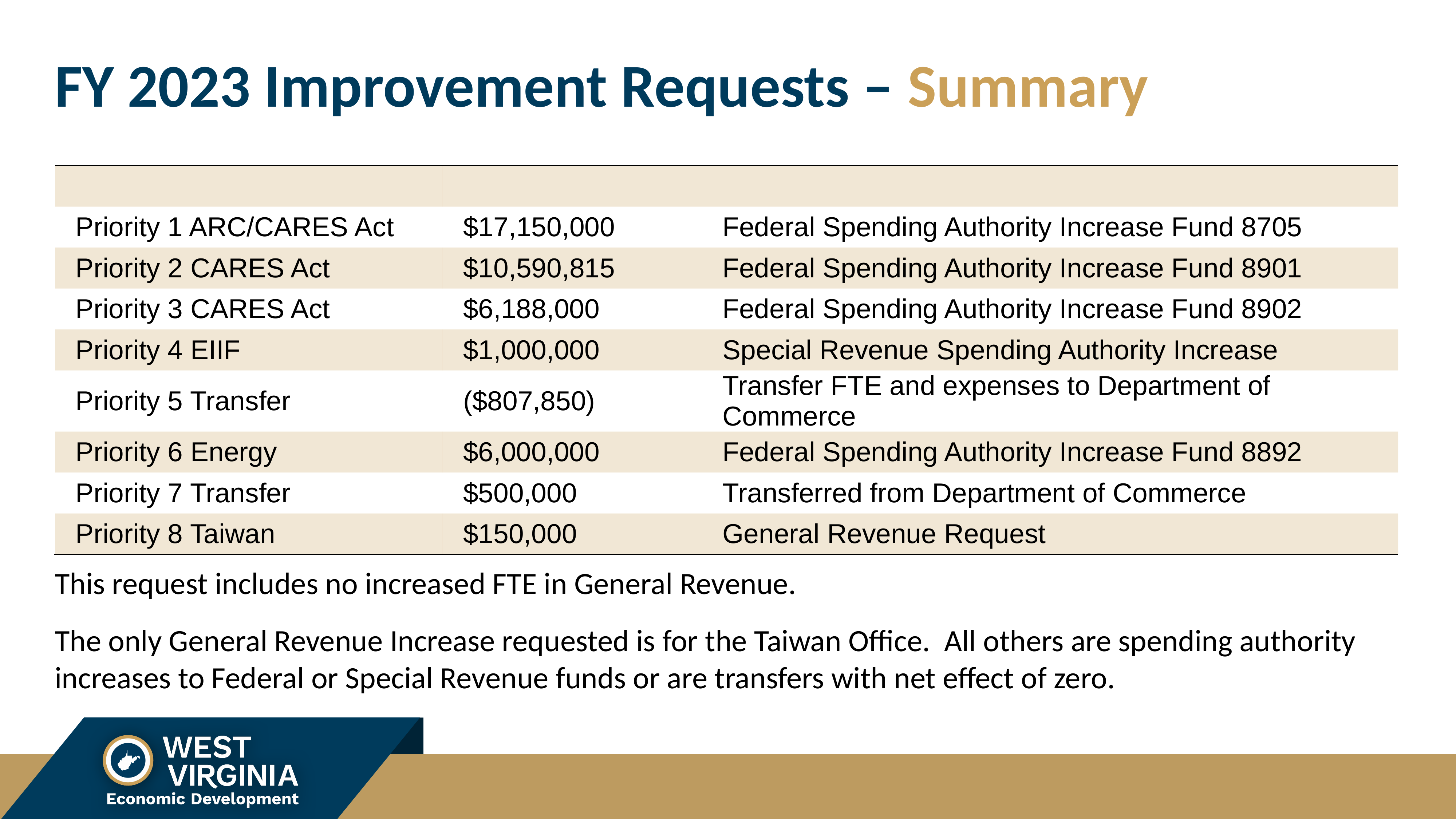

# FY 2023 Improvement Requests – Summary
|  |  |  |
| --- | --- | --- |
| Priority 1 ARC/CARES Act | $17,150,000 | Federal Spending Authority Increase Fund 8705 |
| Priority 2 CARES Act | $10,590,815 | Federal Spending Authority Increase Fund 8901 |
| Priority 3 CARES Act | $6,188,000 | Federal Spending Authority Increase Fund 8902 |
| Priority 4 EIIF | $1,000,000 | Special Revenue Spending Authority Increase |
| Priority 5 Transfer | ($807,850) | Transfer FTE and expenses to Department of Commerce |
| Priority 6 Energy | $6,000,000 | Federal Spending Authority Increase Fund 8892 |
| Priority 7 Transfer | $500,000 | Transferred from Department of Commerce |
| Priority 8 Taiwan | $150,000 | General Revenue Request |
This request includes no increased FTE in General Revenue.
The only General Revenue Increase requested is for the Taiwan Office.  All others are spending authority increases to Federal or Special Revenue funds or are transfers with net effect of zero.